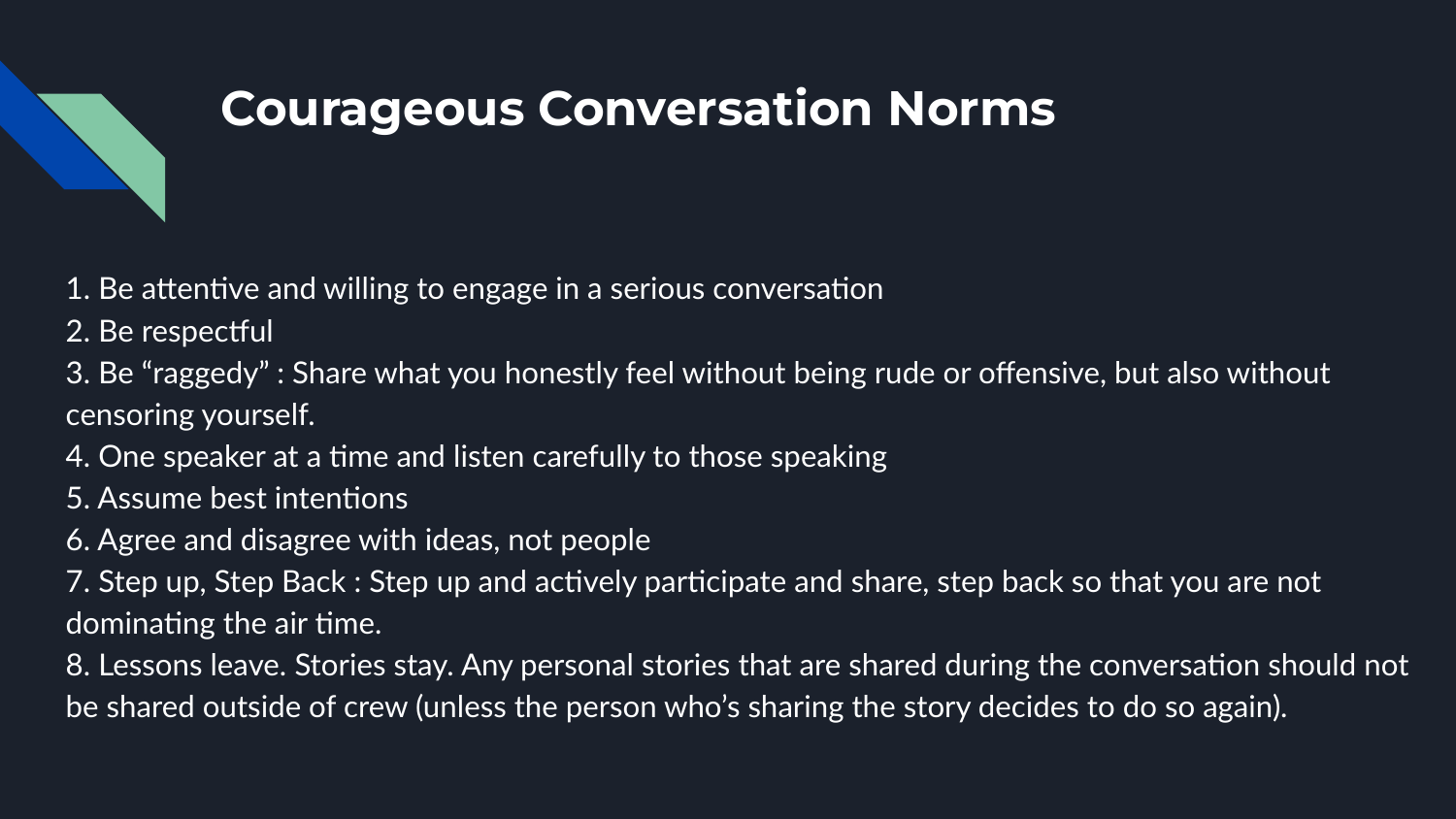

# Courageous Conversation Norms
1. Be attentive and willing to engage in a serious conversation
2. Be respectful
3. Be “raggedy” : Share what you honestly feel without being rude or offensive, but also without censoring yourself.
4. One speaker at a time and listen carefully to those speaking
5. Assume best intentions
6. Agree and disagree with ideas, not people
7. Step up, Step Back : Step up and actively participate and share, step back so that you are not dominating the air time.
8. Lessons leave. Stories stay. Any personal stories that are shared during the conversation should not be shared outside of crew (unless the person who’s sharing the story decides to do so again).